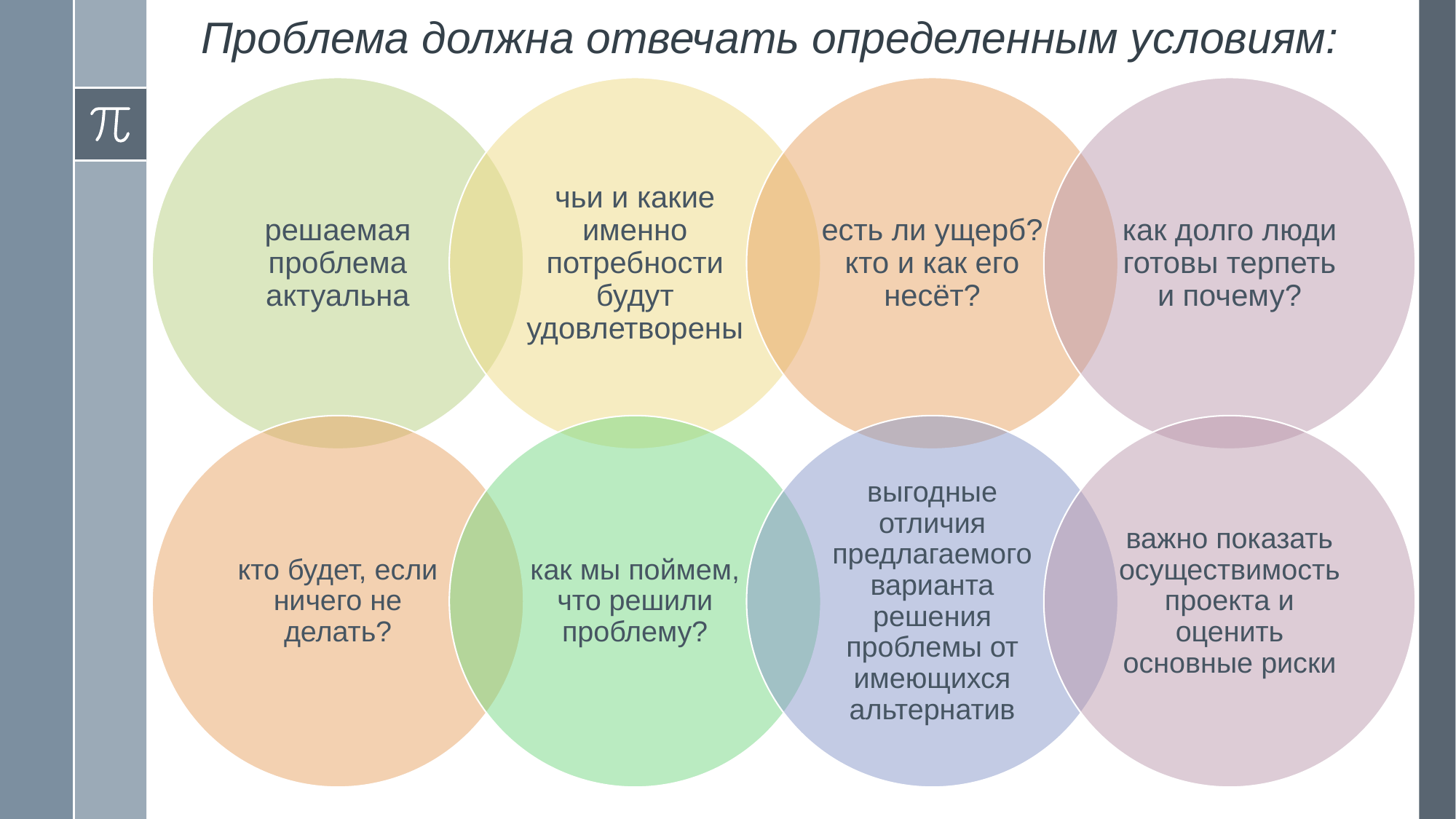

# Проблема должна отвечать определенным условиям:
решаемая проблема актуальна
чьи и какие именно потребности будут удовлетворены
есть ли ущерб? кто и как его несёт?
как долго люди готовы терпеть и почему?
кто будет, если ничего не делать?
как мы поймем, что решили проблему?
выгодные отличия предлагаемого варианта решения проблемы от имеющихся альтернатив
важно показать осуществимость проекта и оценить основные риски